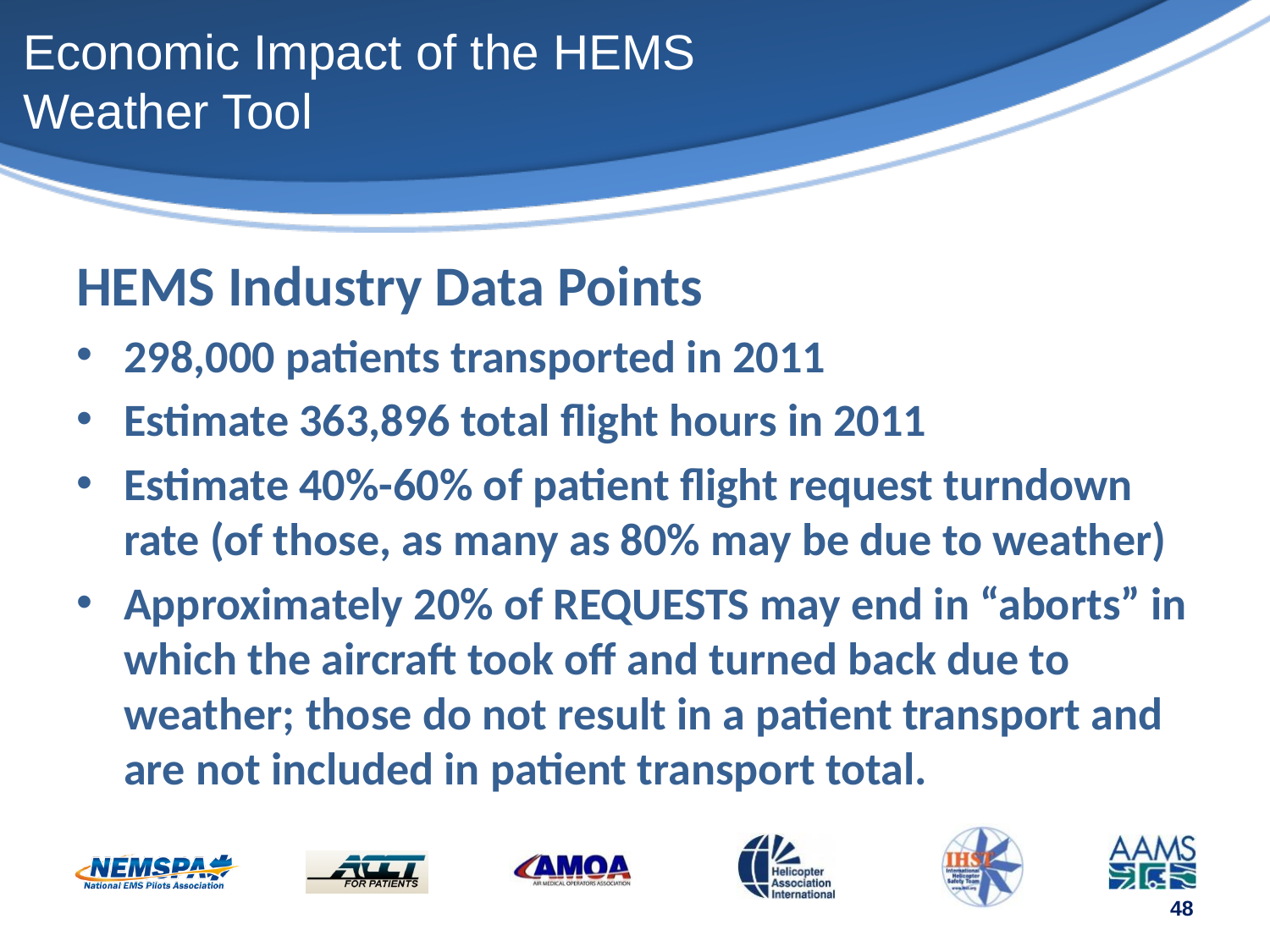

# Economic Impact of the HEMS Weather Tool
HEMS Industry Data Points
298,000 patients transported in 2011
Estimate 363,896 total flight hours in 2011
Estimate 40%-60% of patient flight request turndown rate (of those, as many as 80% may be due to weather)
Approximately 20% of REQUESTS may end in “aborts” in which the aircraft took off and turned back due to weather; those do not result in a patient transport and are not included in patient transport total.
48